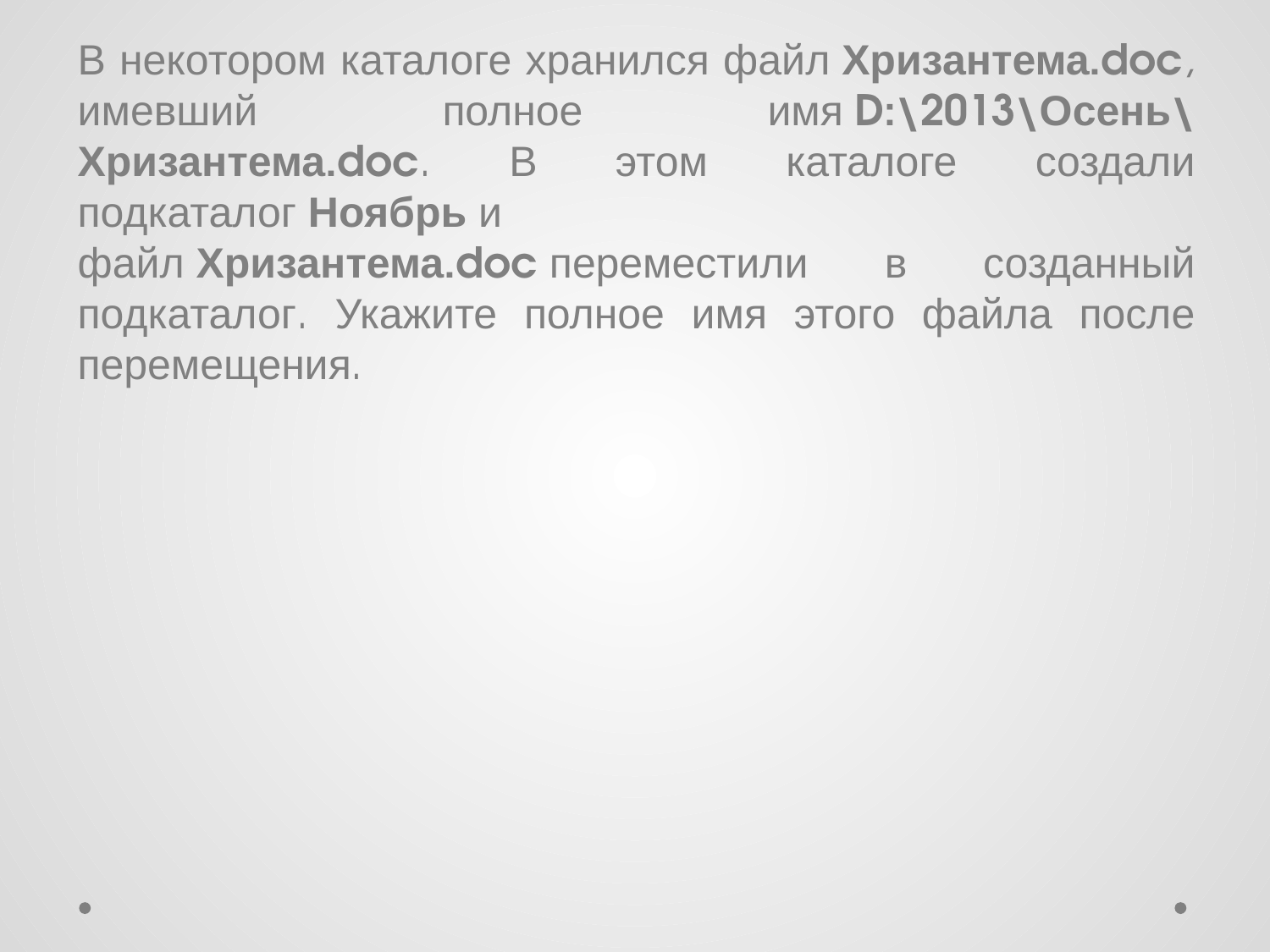

В некотором каталоге хранился файл Хризантема.doc, имевший полное имя D:\2013\Осень\Хризантема.doc. В этом каталоге создали подкаталог Ноябрь и файл Хризантема.doc переместили в созданный подкаталог. Укажите полное имя этого файла после перемещения.